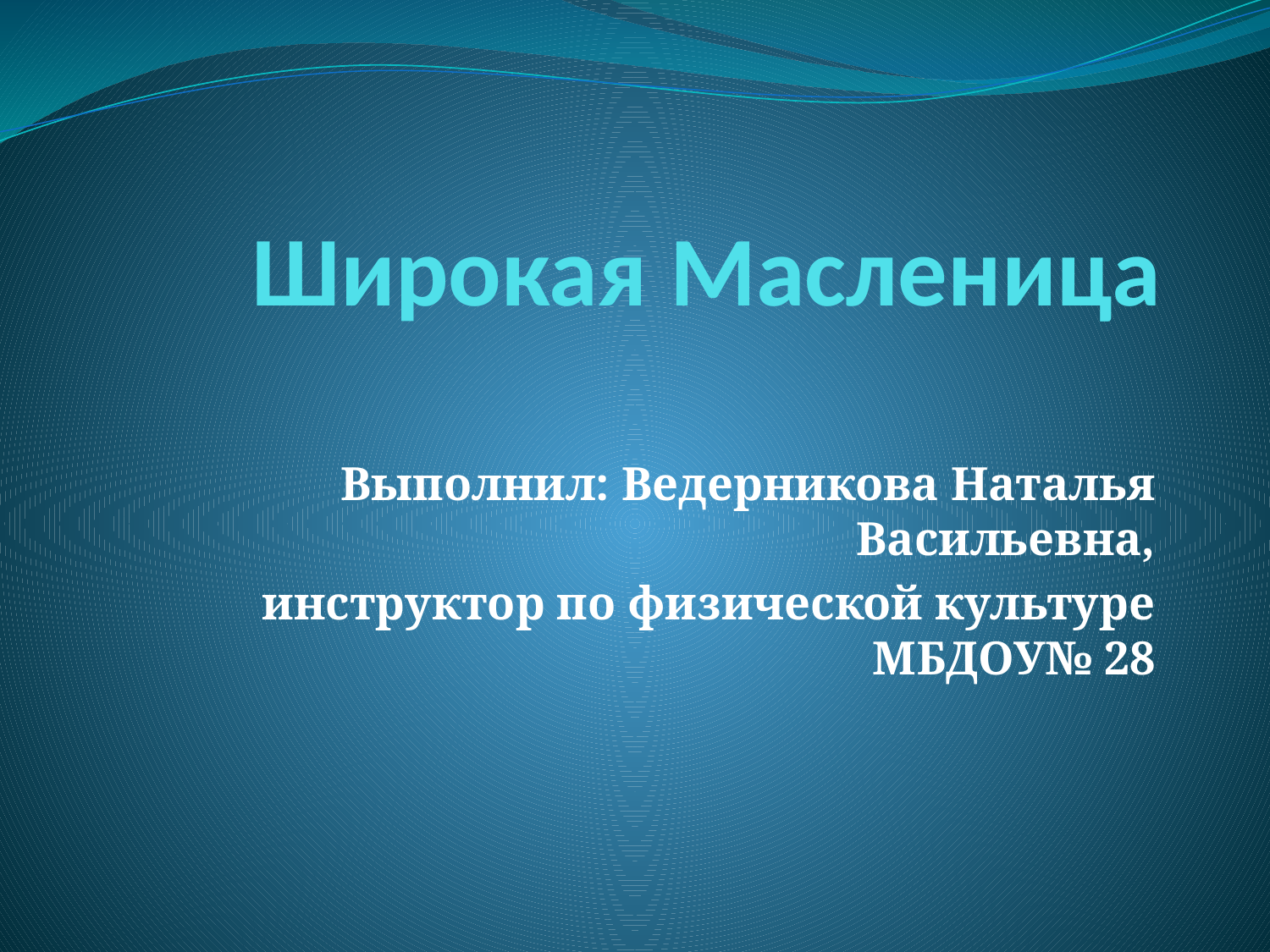

# Широкая Масленица
Выполнил: Ведерникова Наталья Васильевна,
инструктор по физической культуре МБДОУ№ 28